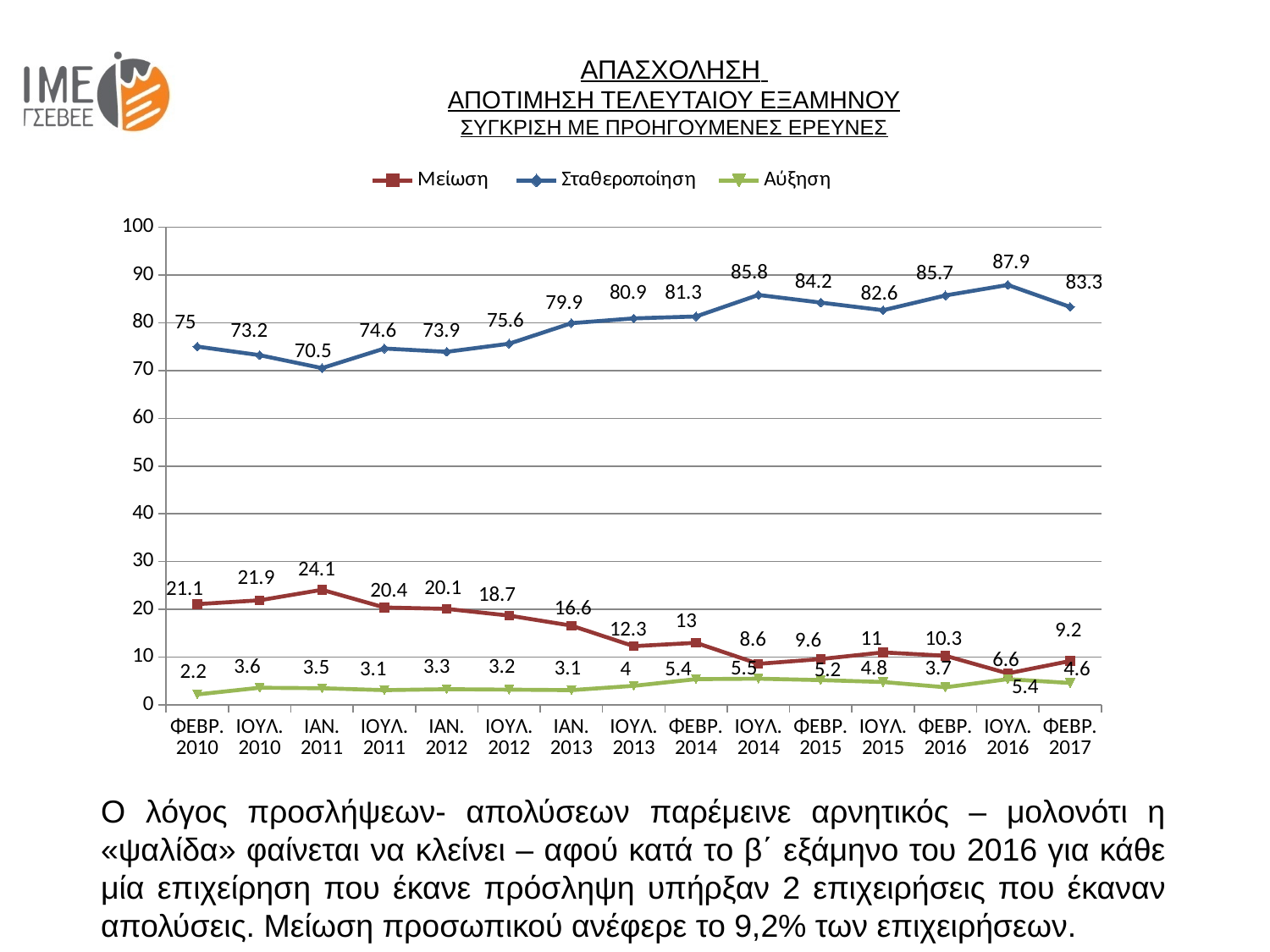

ΑΠΑΣΧΟΛΗΣΗ
ΑΠΟΤΙΜΗΣΗ ΤΕΛΕΥΤΑΙΟΥ ΕΞΑΜΗΝΟΥ
ΣΥΓΚΡΙΣΗ ΜΕ ΠΡΟΗΓΟΥΜΕΝΕΣ ΕΡΕΥΝΕΣ

### Chart

| Category | Μείωση  | Σταθεροποίηση | Αύξηση |
|---|---|---|---|
| ΦΕΒΡ. 2010 | 21.1 | 75.0 | 2.2 |
| ΙΟΥΛ. 2010 | 21.9 | 73.2 | 3.6 |
| ΙΑΝ. 2011 | 24.1 | 70.5 | 3.5 |
| ΙΟΥΛ. 2011 | 20.4 | 74.6 | 3.1 |
| ΙΑΝ. 2012 | 20.1 | 73.9 | 3.3 |
| ΙΟΥΛ. 2012 | 18.7 | 75.6 | 3.2 |
| ΙΑΝ. 2013 | 16.6 | 79.9 | 3.1 |
| ΙΟΥΛ. 2013 | 12.3 | 80.9 | 4.0 |
| ΦΕΒΡ. 2014 | 13.0 | 81.3 | 5.4 |
| ΙΟΥΛ. 2014 | 8.6 | 85.8 | 5.5 |
| ΦΕΒΡ. 2015 | 9.6 | 84.2 | 5.2 |
| ΙΟΥΛ. 2015 | 11.0 | 82.6 | 4.8 |
| ΦΕΒΡ. 2016 | 10.3 | 85.7 | 3.7 |
| ΙΟΥΛ. 2016 | 6.6 | 87.9 | 5.4 |
| ΦΕΒΡ. 2017 | 9.200000000000001 | 83.3 | 4.6 |
Ο λόγος προσλήψεων- απολύσεων παρέμεινε αρνητικός – μολονότι η «ψαλίδα» φαίνεται να κλείνει – αφού κατά το β΄ εξάμηνο του 2016 για κάθε μία επιχείρηση που έκανε πρόσληψη υπήρξαν 2 επιχειρήσεις που έκαναν απολύσεις. Μείωση προσωπικού ανέφερε το 9,2% των επιχειρήσεων.